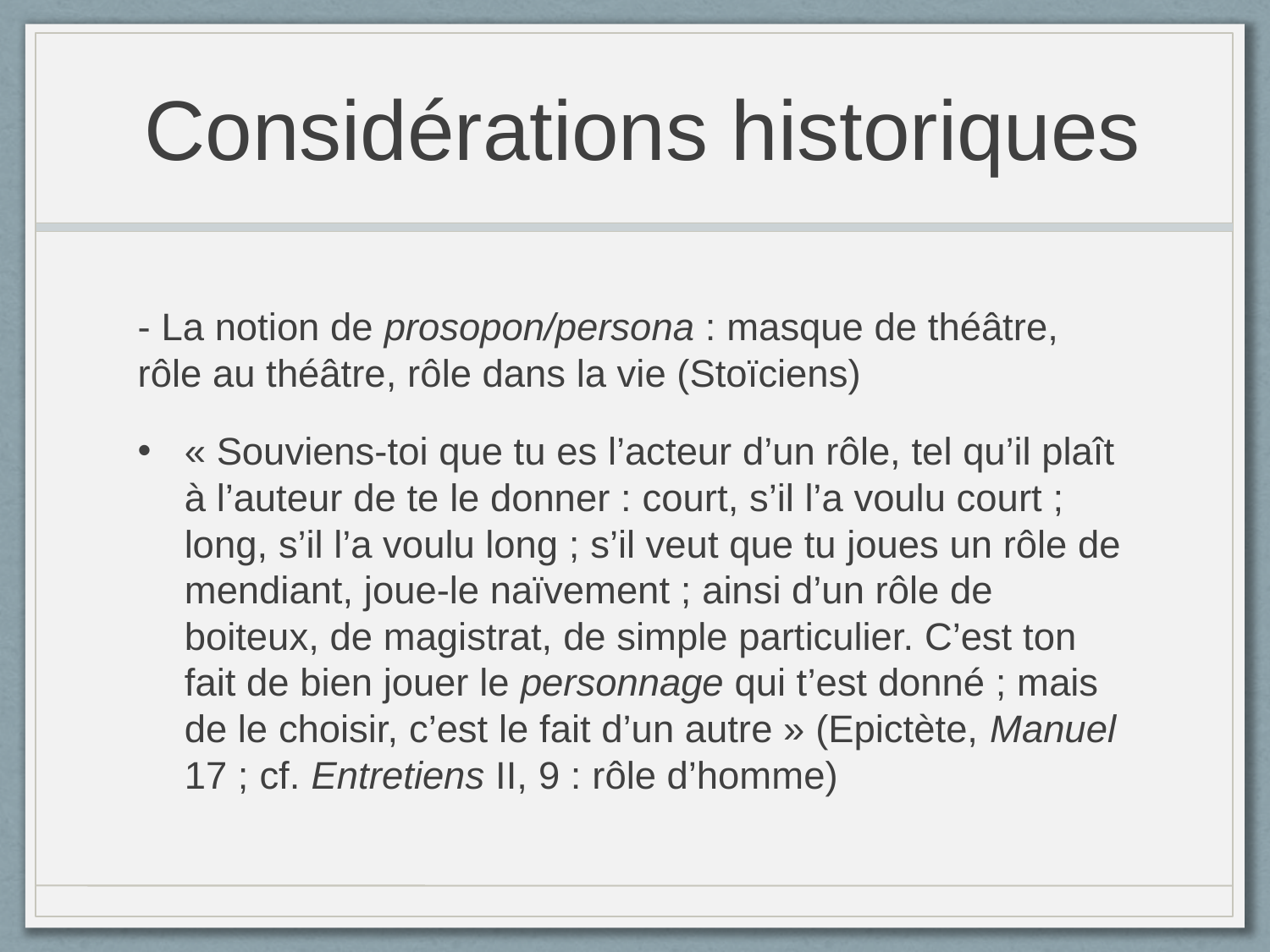

# Considérations historiques
- La notion de prosopon/persona : masque de théâtre, rôle au théâtre, rôle dans la vie (Stoïciens)
« Souviens-toi que tu es l’acteur d’un rôle, tel qu’il plaît à l’auteur de te le donner : court, s’il l’a voulu court ; long, s’il l’a voulu long ; s’il veut que tu joues un rôle de mendiant, joue-le naïvement ; ainsi d’un rôle de boiteux, de magistrat, de simple particulier. C’est ton fait de bien jouer le personnage qui t’est donné ; mais de le choisir, c’est le fait d’un autre » (Epictète, Manuel 17 ; cf. Entretiens II, 9 : rôle d’homme)